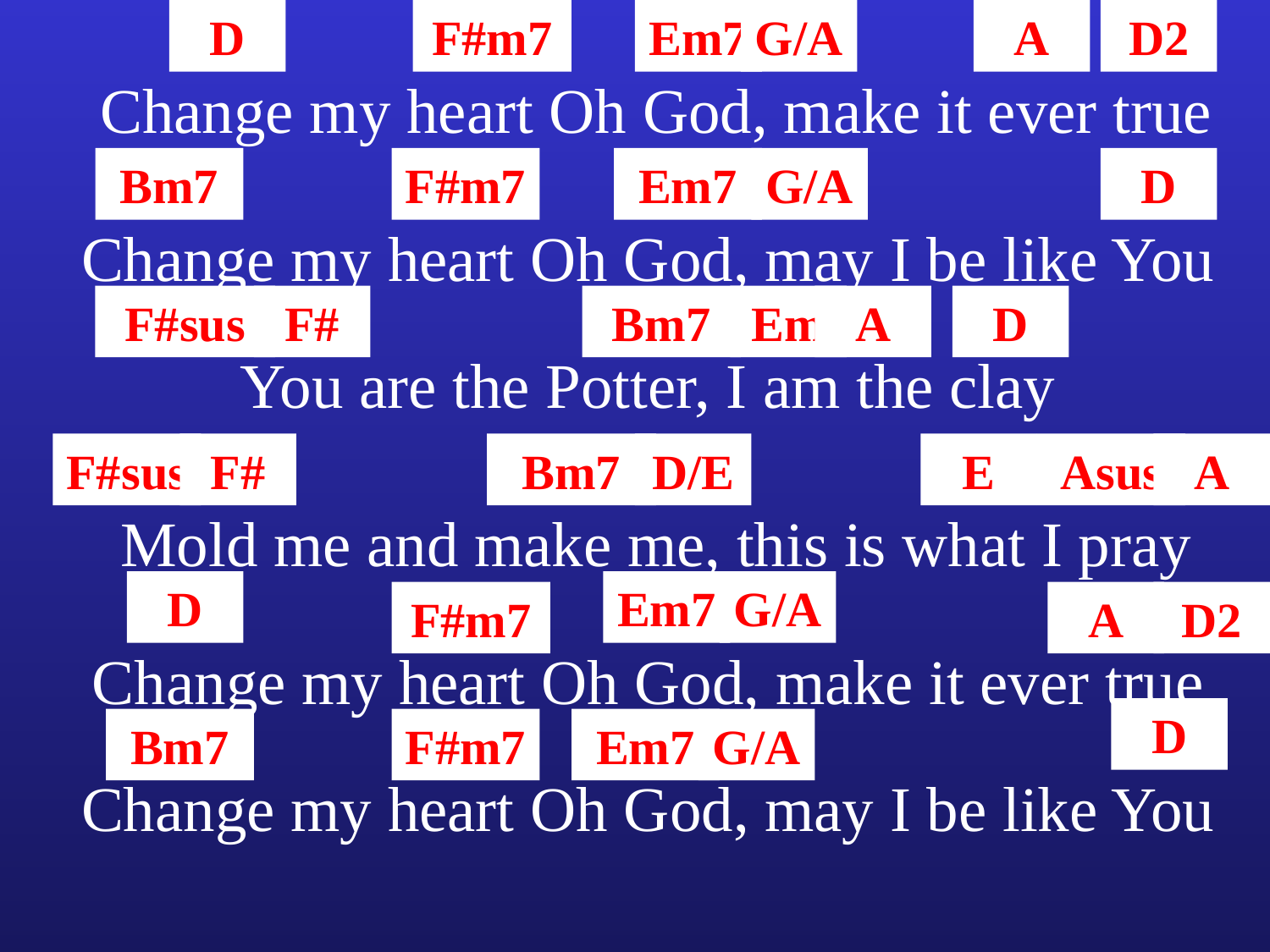

D
F#m7
Em7
G/A
A
D2
Change my heart Oh God, make it ever true
Bm7
F#m7
Em7
G/A
D
Change my heart Oh God, may I be like You
F#sus
F#
Bm7
Em
A
D
You are the Potter, I am the clay
F#sus
F#
Bm7
D/E
E
Asus
A
Mold me and make me, this is what I pray
D
Em7
G/A
F#m7
A
D2
Change my heart Oh God, make it ever true
D
Bm7
F#m7
Em7
G/A
Change my heart Oh God, may I be like You